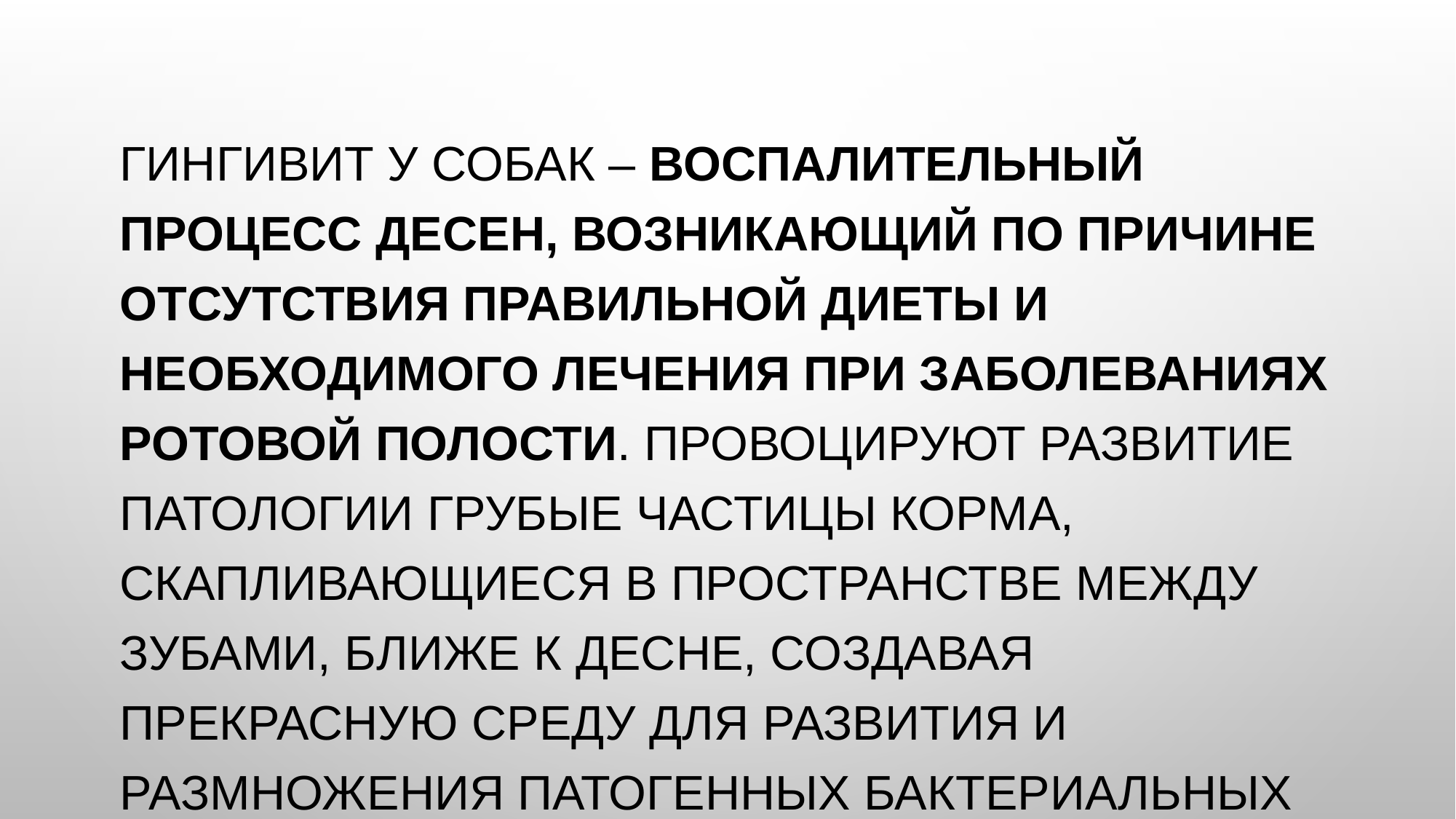

Гингивит у собак – воспалительный процесс десен, возникающий по причине отсутствия правильной диеты и необходимого лечения при заболеваниях ротовой полости. Провоцируют развитие патологии грубые частицы корма, скапливающиеся в пространстве между зубами, ближе к десне, создавая прекрасную среду для развития и размножения патогенных бактериальных микроорганизмов